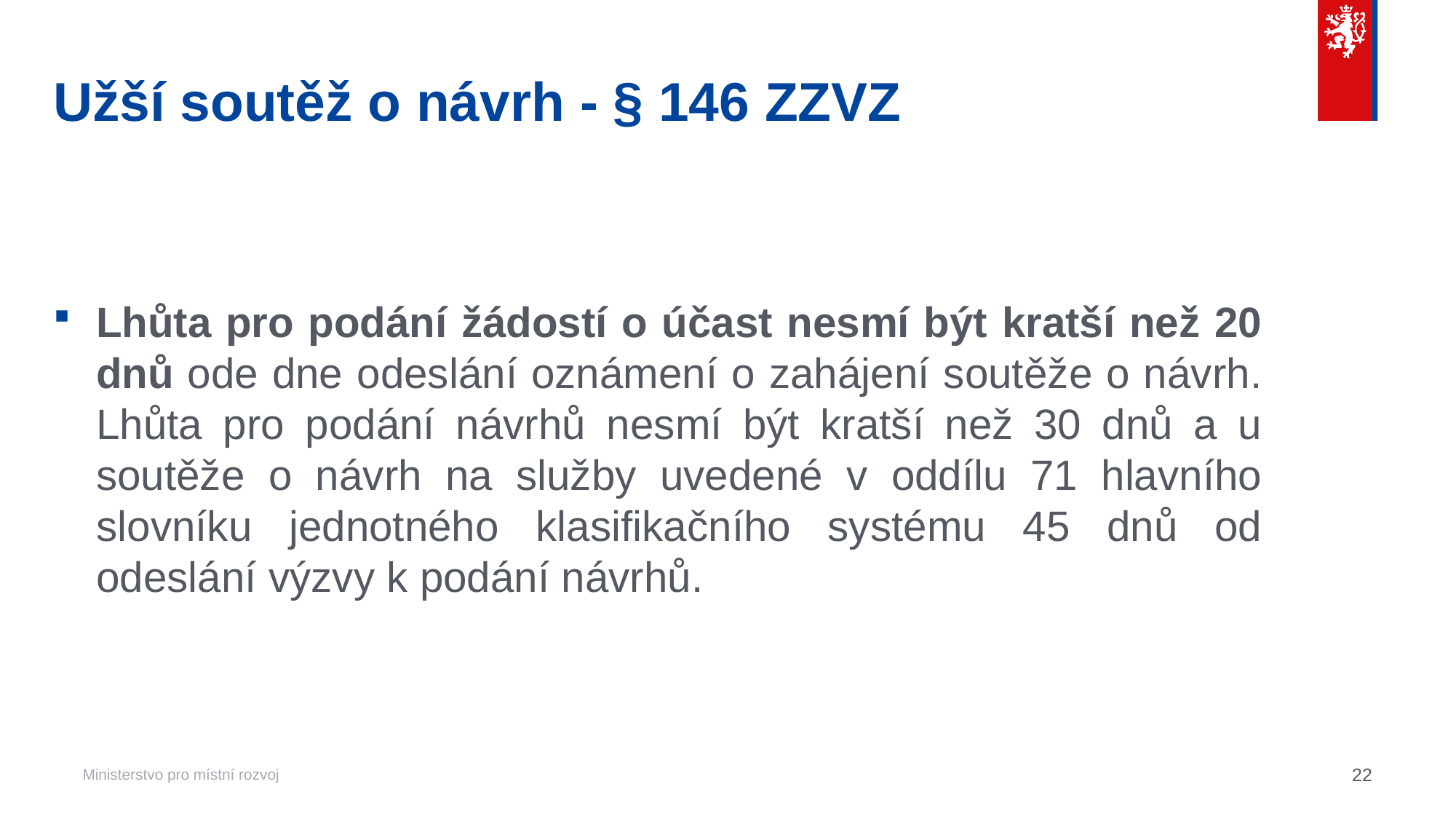

# Užší soutěž o návrh - § 146 ZZVZ

Lhůta pro podání žádostí o účast nesmí být kratší než 20 dnů ode dne odeslání oznámení o zahájení soutěže o návrh. Lhůta pro podání návrhů nesmí být kratší než 30 dnů a u soutěže o návrh na služby uvedené v oddílu 71 hlavního slovníku jednotného klasifikačního systému 45 dnů od odeslání výzvy k podání návrhů.
22